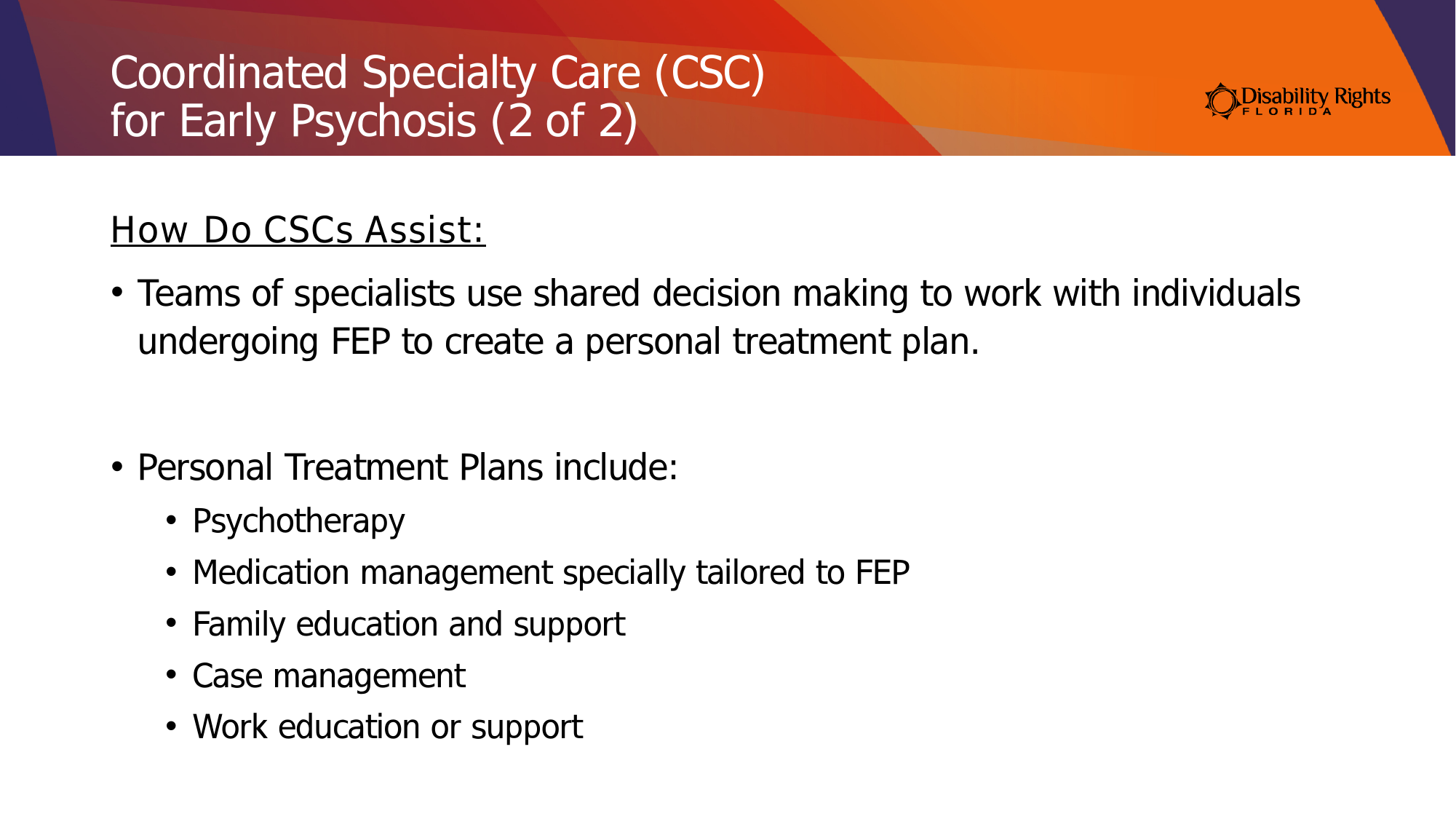

# Coordinated Specialty Care (CSC) for Early Psychosis (2 of 2)
How Do CSCs Assist:
Teams of specialists use shared decision making to work with individuals undergoing FEP to create a personal treatment plan.

Personal Treatment Plans include:
Psychotherapy
Medication management specially tailored to FEP
Family education and support
Case management
Work education or support